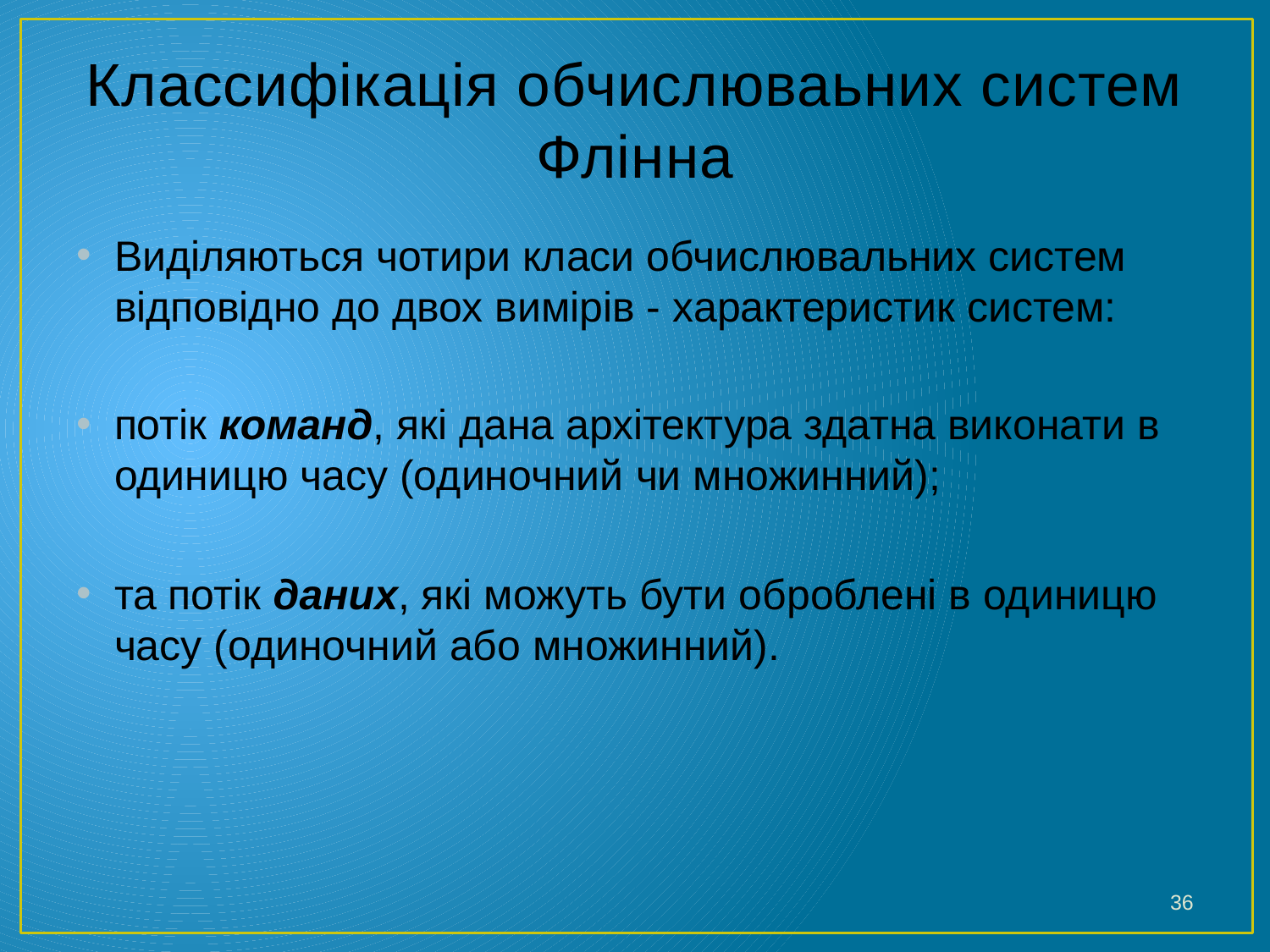

# Классифікація обчислюваьних систем Флінна
Виділяються чотири класи обчислювальних систем відповідно до двох вимірів - характеристик систем:

потік команд, які дана архітектура здатна виконати в одиницю часу (одиночний чи множинний);

та потік даних, які можуть бути оброблені в одиницю часу (одиночний або множинний).
36